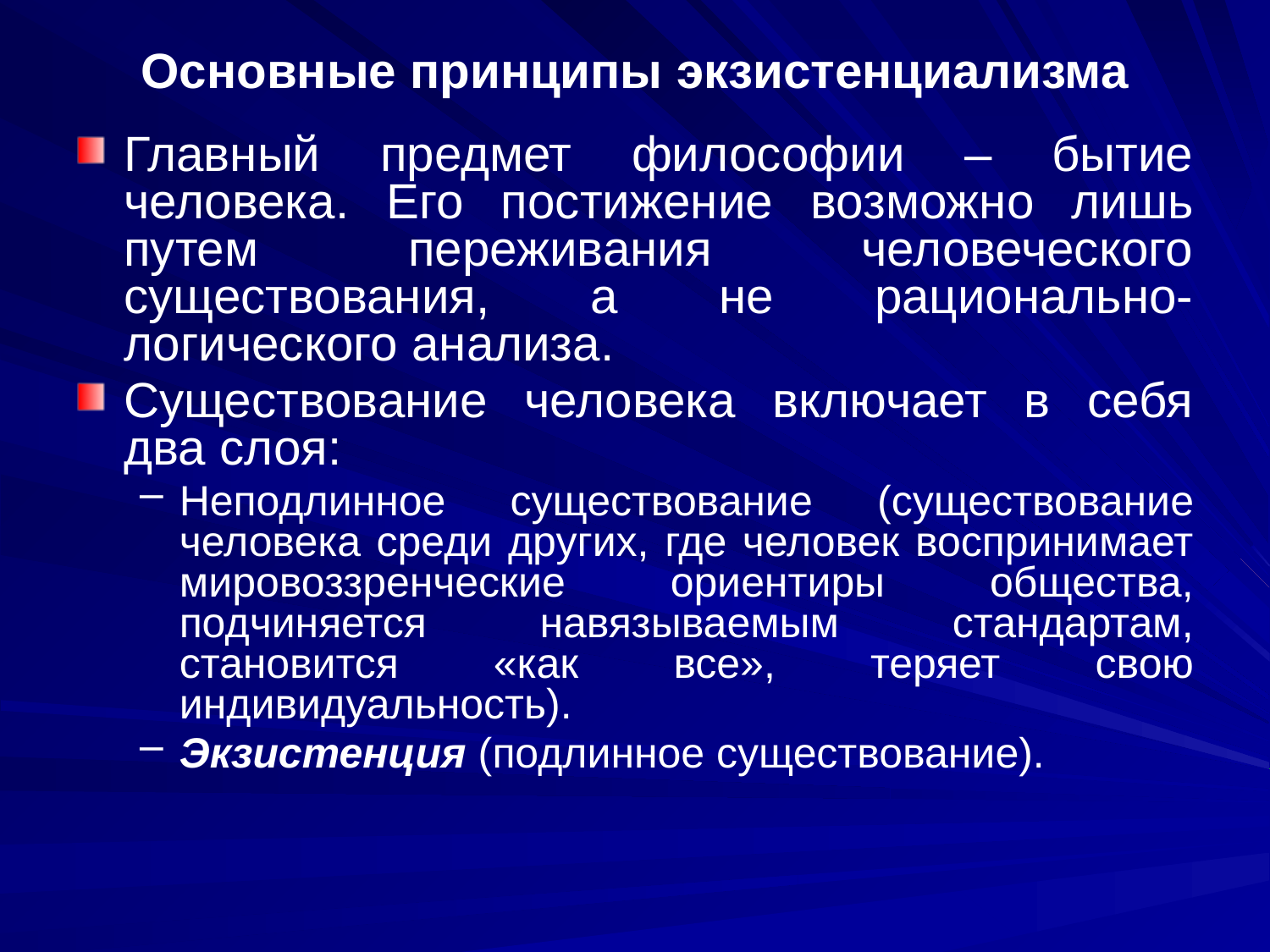

# Основные принципы экзистенциализма
Главный предмет философии – бытие человека. Его постижение возможно лишь путем переживания человеческого существования, а не рационально-логического анализа.
Существование человека включает в себя два слоя:
Неподлинное существование (существование человека среди других, где человек воспринимает мировоззренческие ориентиры общества, подчиняется навязываемым стандартам, становится «как все», теряет свою индивидуальность).
Экзистенция (подлинное существование).